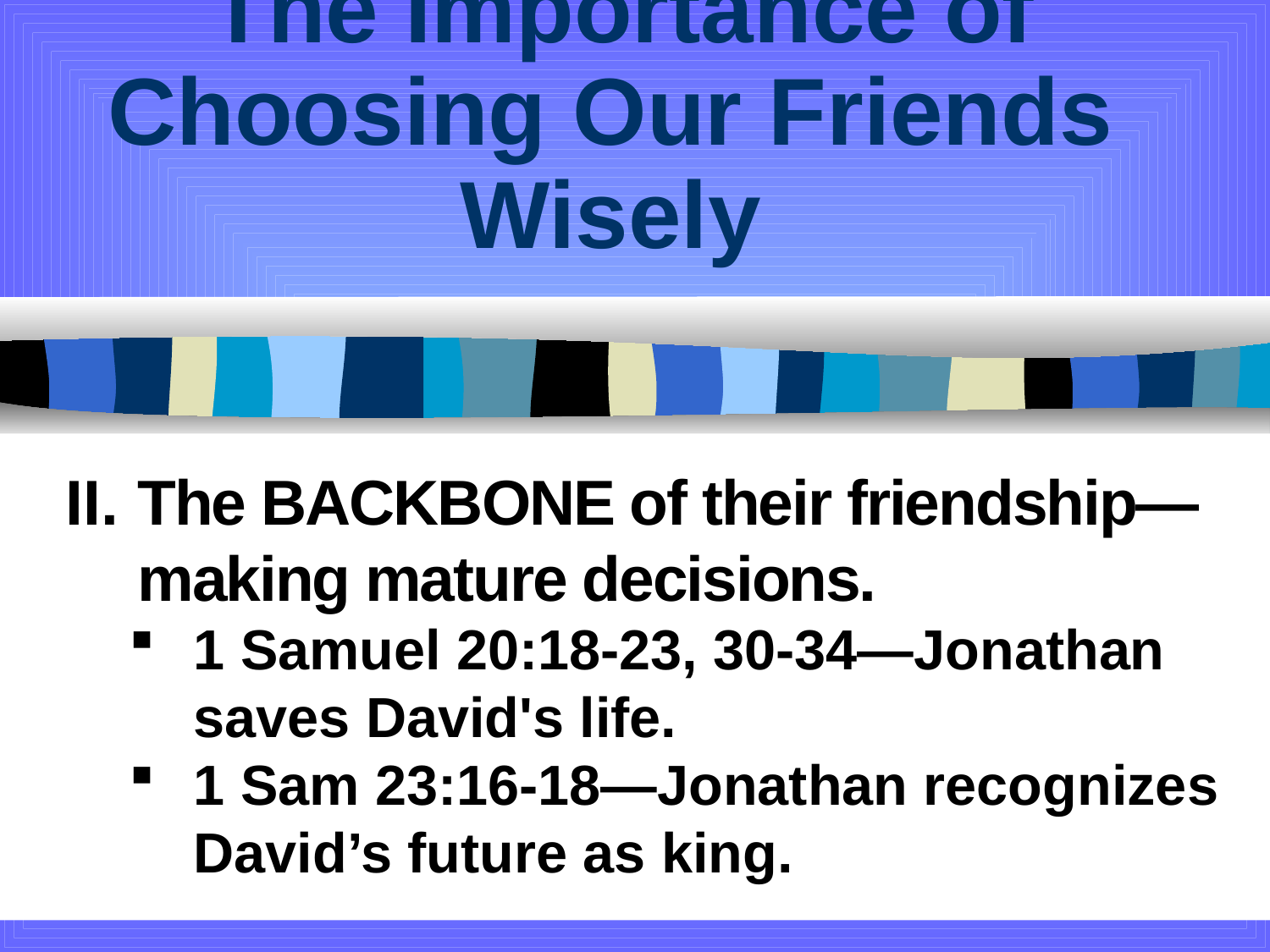

# The Importance of Choosing Our Friends Wisely

The BACKBONE of their friendship— making mature decisions.
1 Samuel 20:18-23, 30-34—Jonathan saves David's life.
1 Sam 23:16-18—Jonathan recognizes David’s future as king.